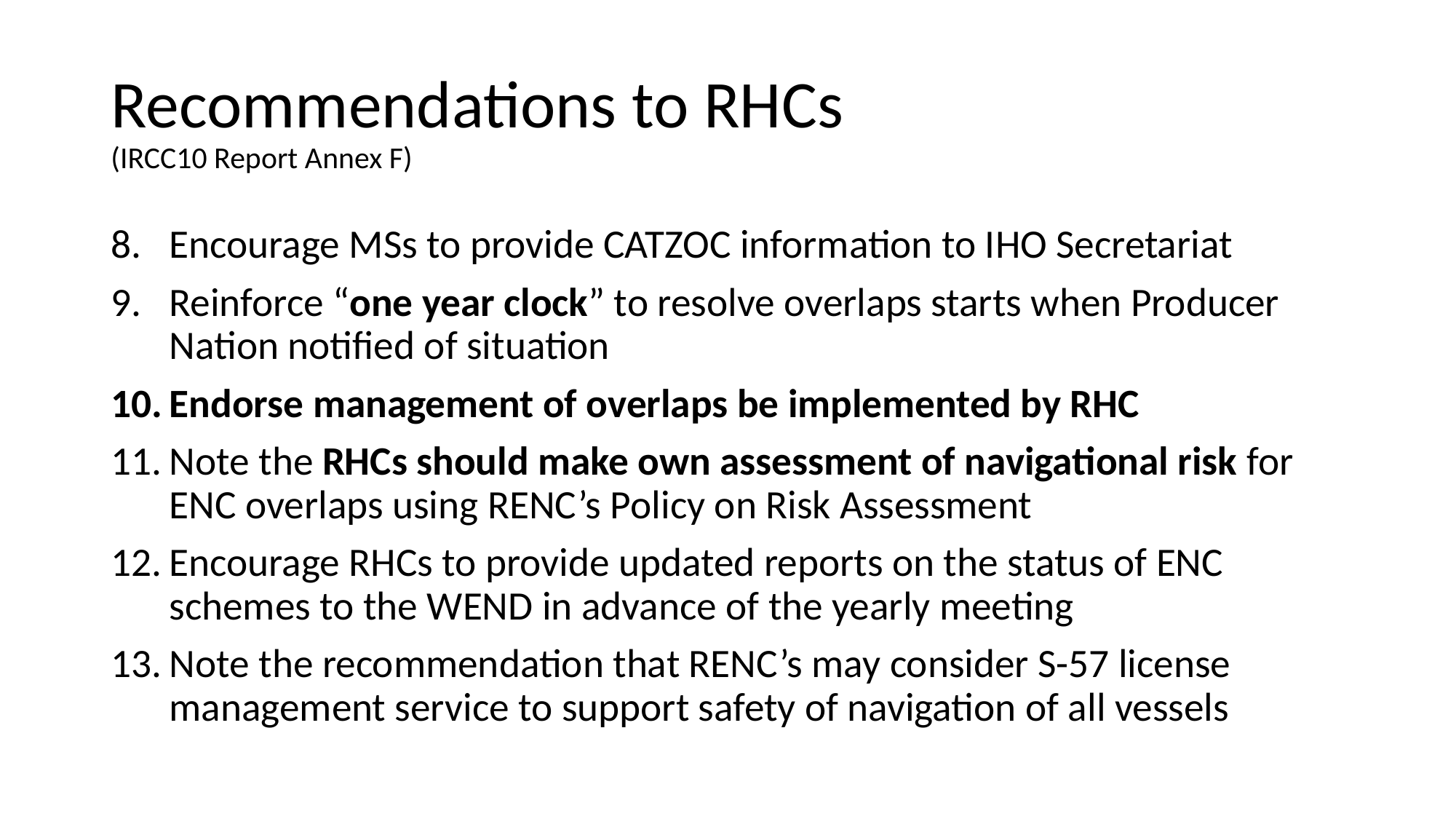

# Recommendations to RHCs (IRCC10 Report Annex F)
Encourage MSs to provide CATZOC information to IHO Secretariat
Reinforce “one year clock” to resolve overlaps starts when Producer Nation notified of situation
Endorse management of overlaps be implemented by RHC
Note the RHCs should make own assessment of navigational risk for ENC overlaps using RENC’s Policy on Risk Assessment
Encourage RHCs to provide updated reports on the status of ENC schemes to the WEND in advance of the yearly meeting
Note the recommendation that RENC’s may consider S-57 license management service to support safety of navigation of all vessels